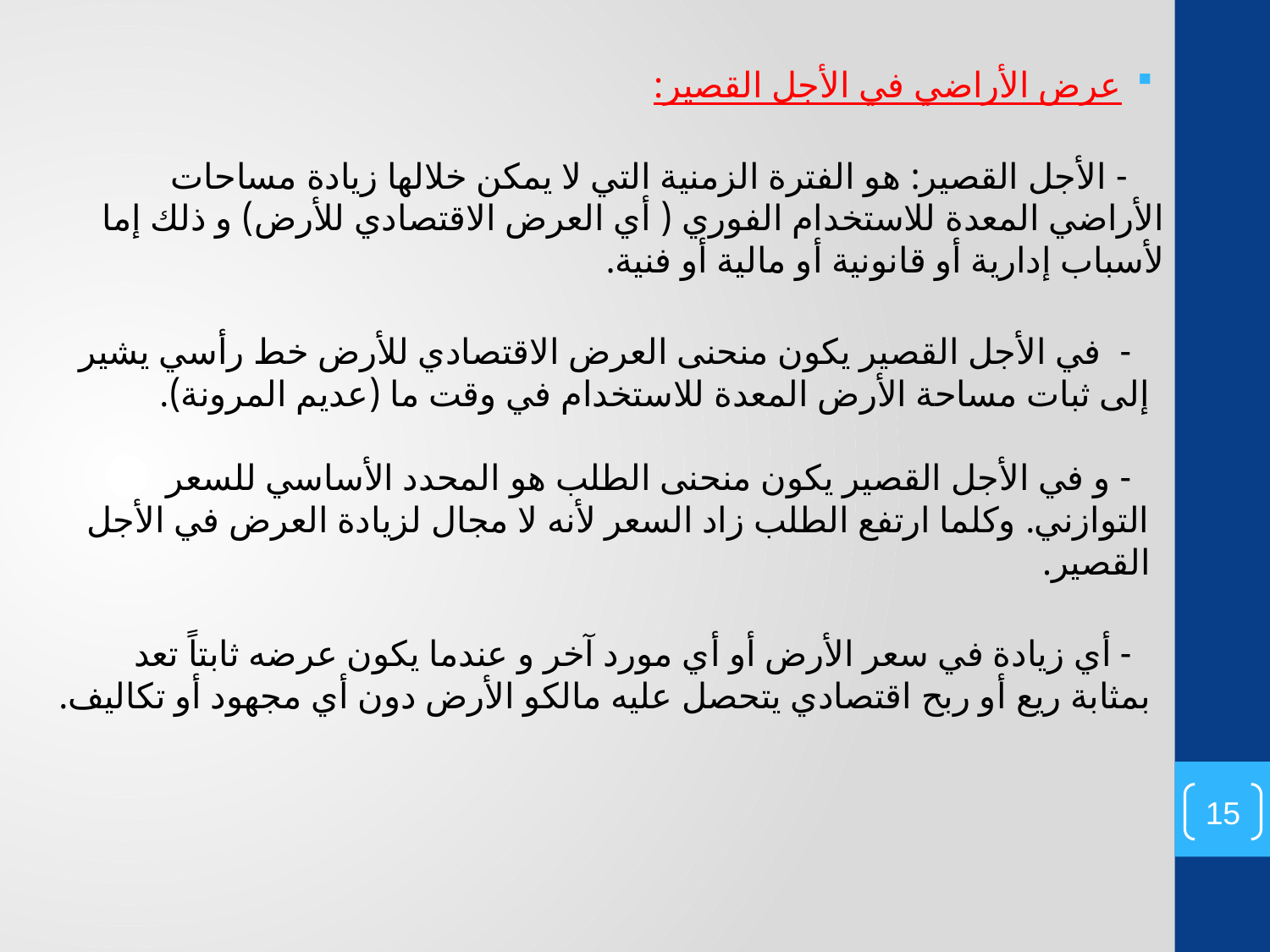

عرض الأراضي في الأجل القصير:
    - الأجل القصير: هو الفترة الزمنية التي لا يمكن خلالها زيادة مساحات الأراضي المعدة للاستخدام الفوري ( أي العرض الاقتصادي للأرض) و ذلك إما لأسباب إدارية أو قانونية أو مالية أو فنية.
  -  في الأجل القصير يكون منحنى العرض الاقتصادي للأرض خط رأسي يشير إلى ثبات مساحة الأرض المعدة للاستخدام في وقت ما (عديم المرونة).
  - و في الأجل القصير يكون منحنى الطلب هو المحدد الأساسي للسعر التوازني. وكلما ارتفع الطلب زاد السعر لأنه لا مجال لزيادة العرض في الأجل القصير.
  - أي زيادة في سعر الأرض أو أي مورد آخر و عندما يكون عرضه ثابتاً تعد بمثابة ريع أو ربح اقتصادي يتحصل عليه مالكو الأرض دون أي مجهود أو تكاليف.
15